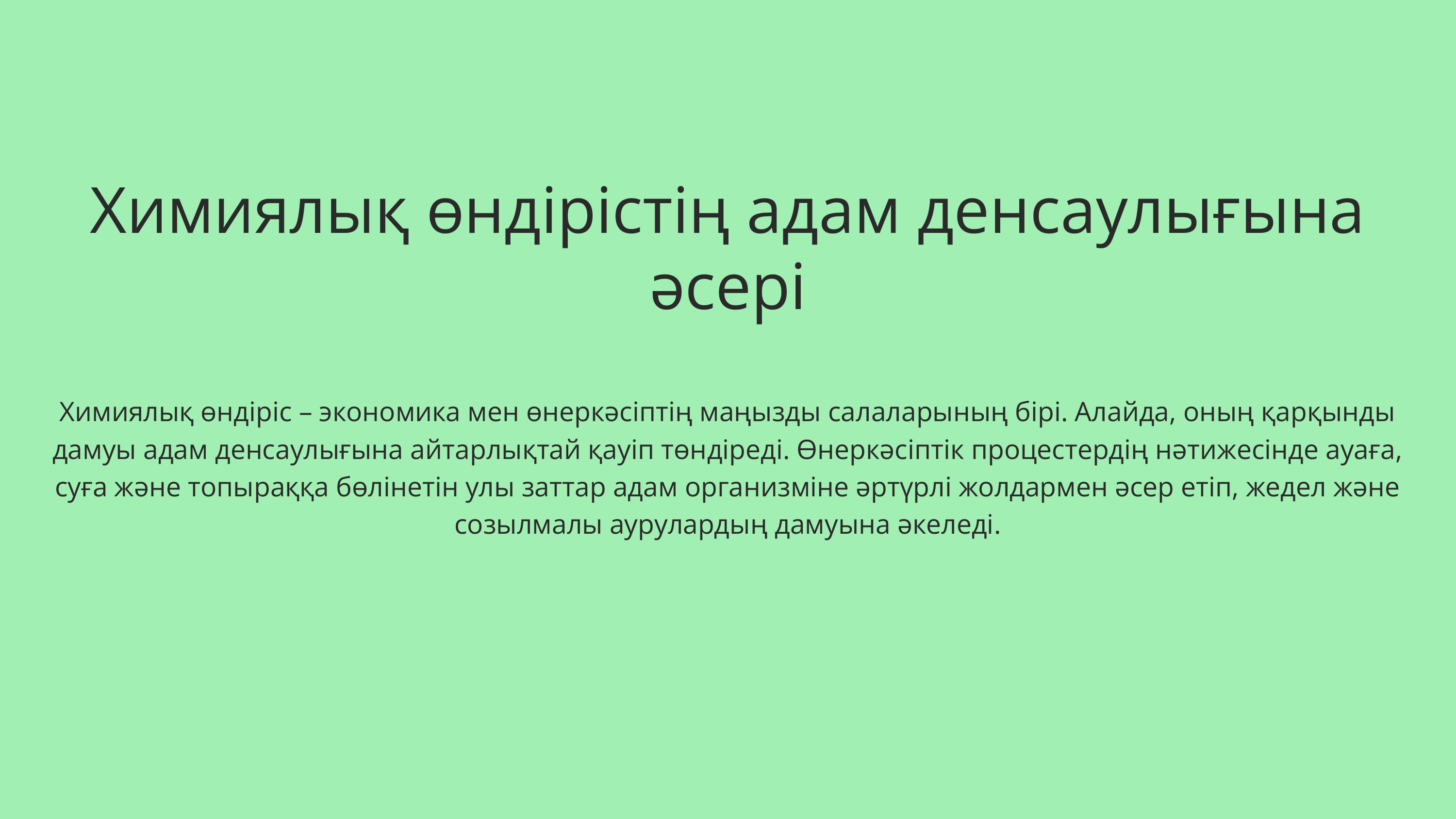

Химиялық өндірістің адам денсаулығына әсері
Химиялық өндіріс – экономика мен өнеркәсіптің маңызды салаларының бірі. Алайда, оның қарқынды дамуы адам денсаулығына айтарлықтай қауіп төндіреді. Өнеркәсіптік процестердің нәтижесінде ауаға, суға және топыраққа бөлінетін улы заттар адам организміне әртүрлі жолдармен әсер етіп, жедел және созылмалы аурулардың дамуына әкеледі.